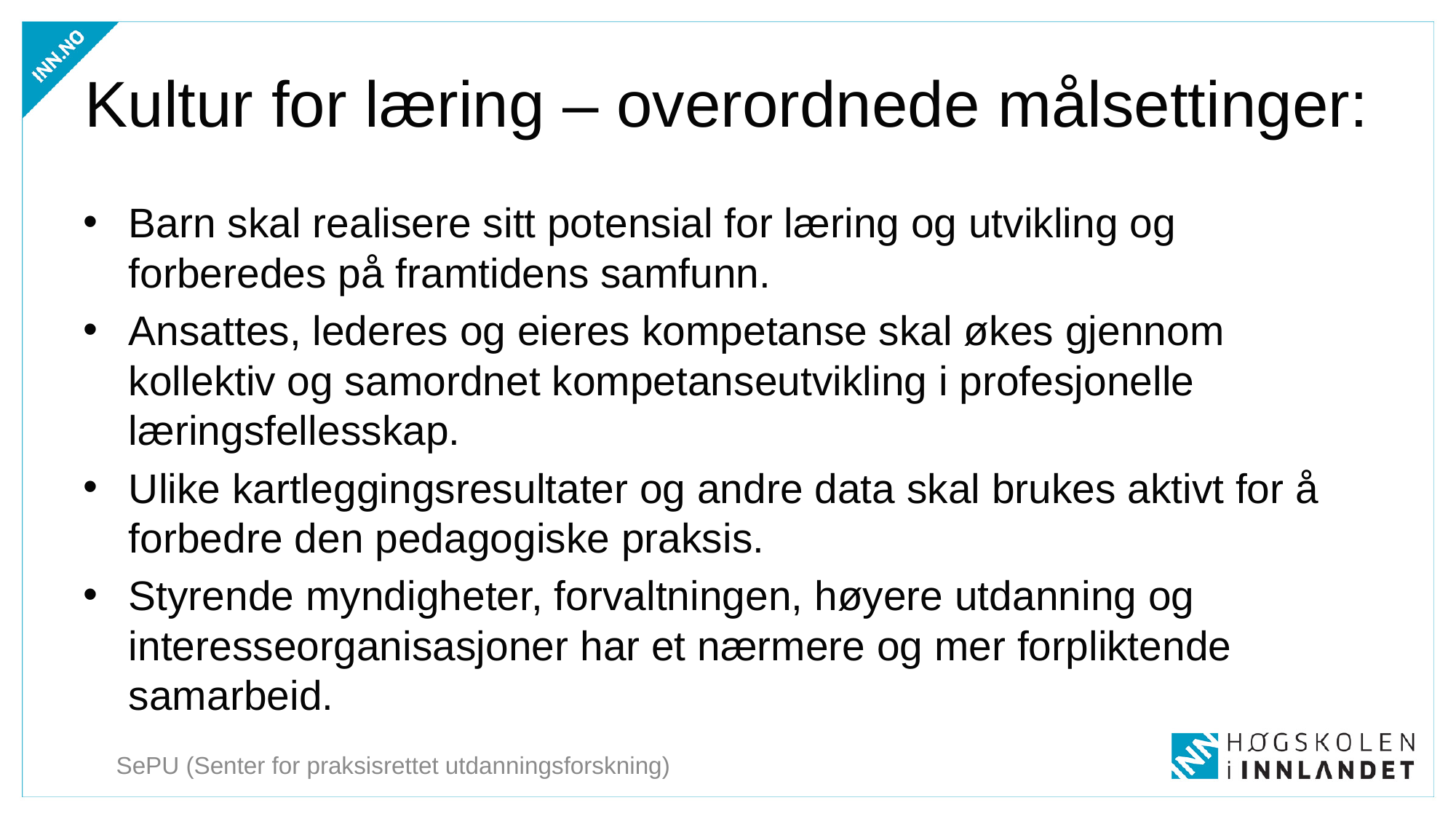

# Kultur for læring – overordnede målsettinger:
Barn skal realisere sitt potensial for læring og utvikling og forberedes på framtidens samfunn.
Ansattes, lederes og eieres kompetanse skal økes gjennom kollektiv og samordnet kompetanseutvikling i profesjonelle læringsfellesskap.
Ulike kartleggingsresultater og andre data skal brukes aktivt for å forbedre den pedagogiske praksis.
Styrende myndigheter, forvaltningen, høyere utdanning og interesseorganisasjoner har et nærmere og mer forpliktende samarbeid.

SePU (Senter for praksisrettet utdanningsforskning)